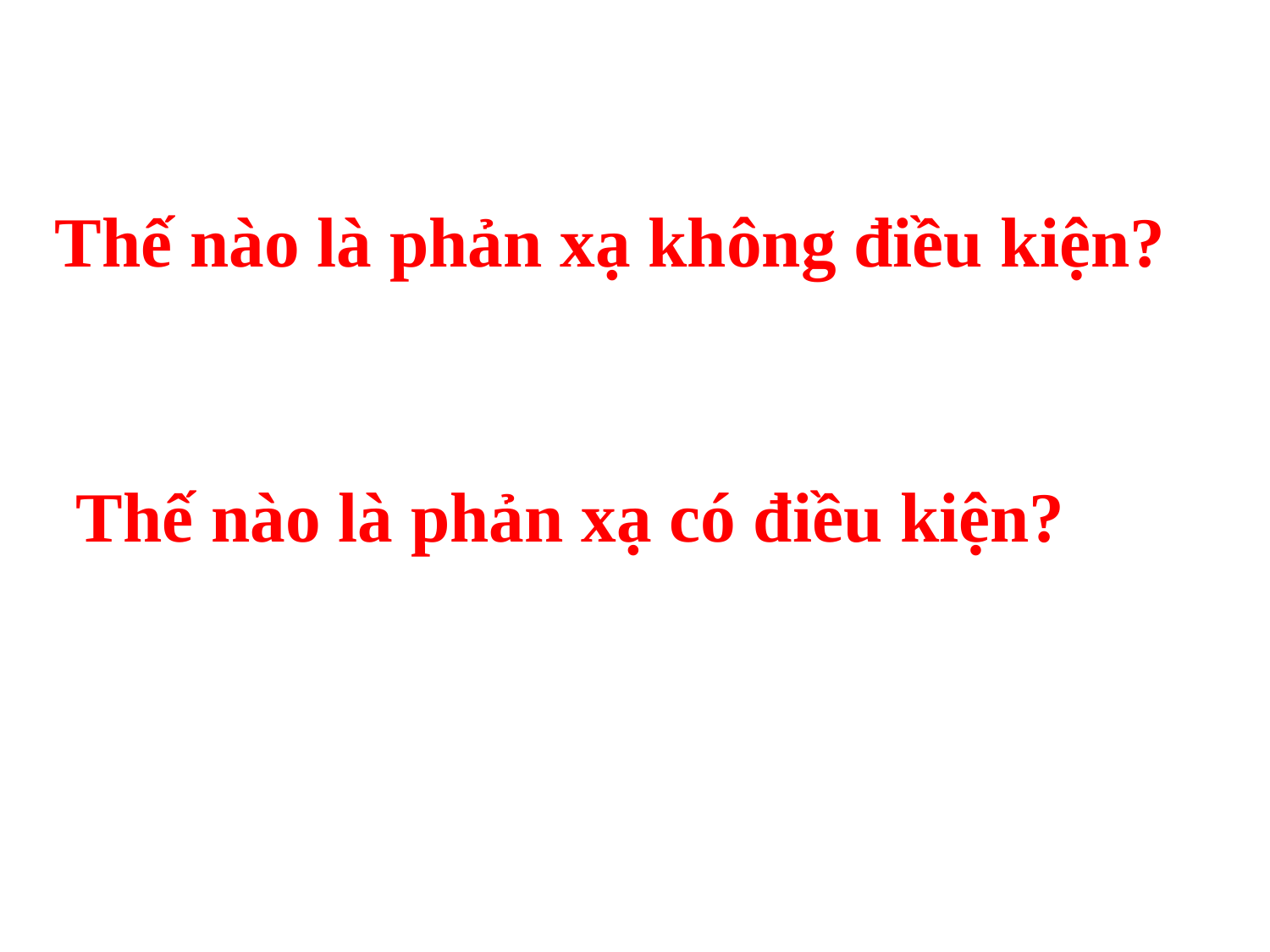

Thế nào là phản xạ không điều kiện?
Thế nào là phản xạ có điều kiện?